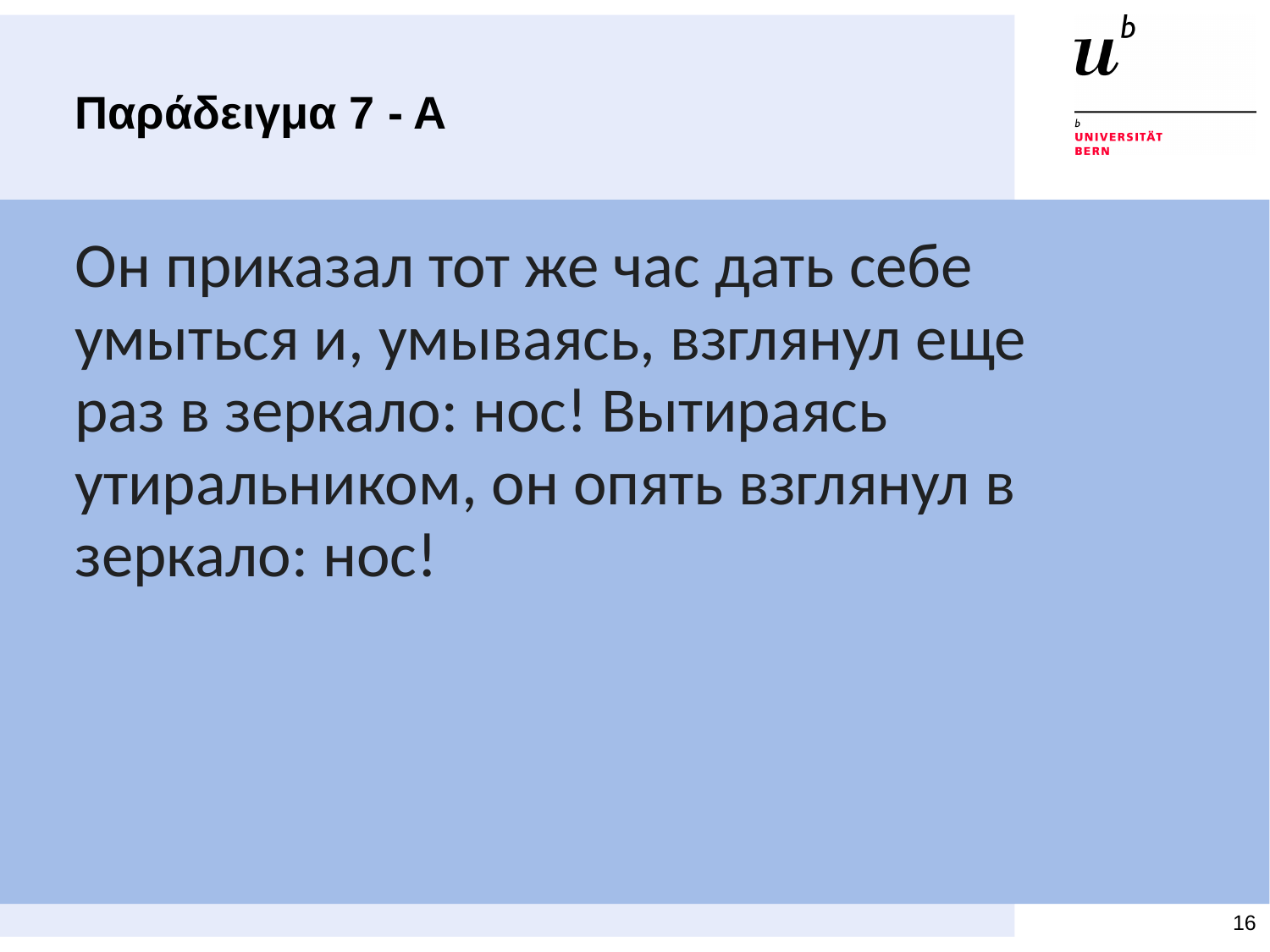

# Παράδειγμα 7 - Α
Он приказал тот же час дать себе умыться и, умываясь, взглянул еще раз в зеркало: нос! Вытираясь утиральником, он опять взглянул в зеркало: нос!

16